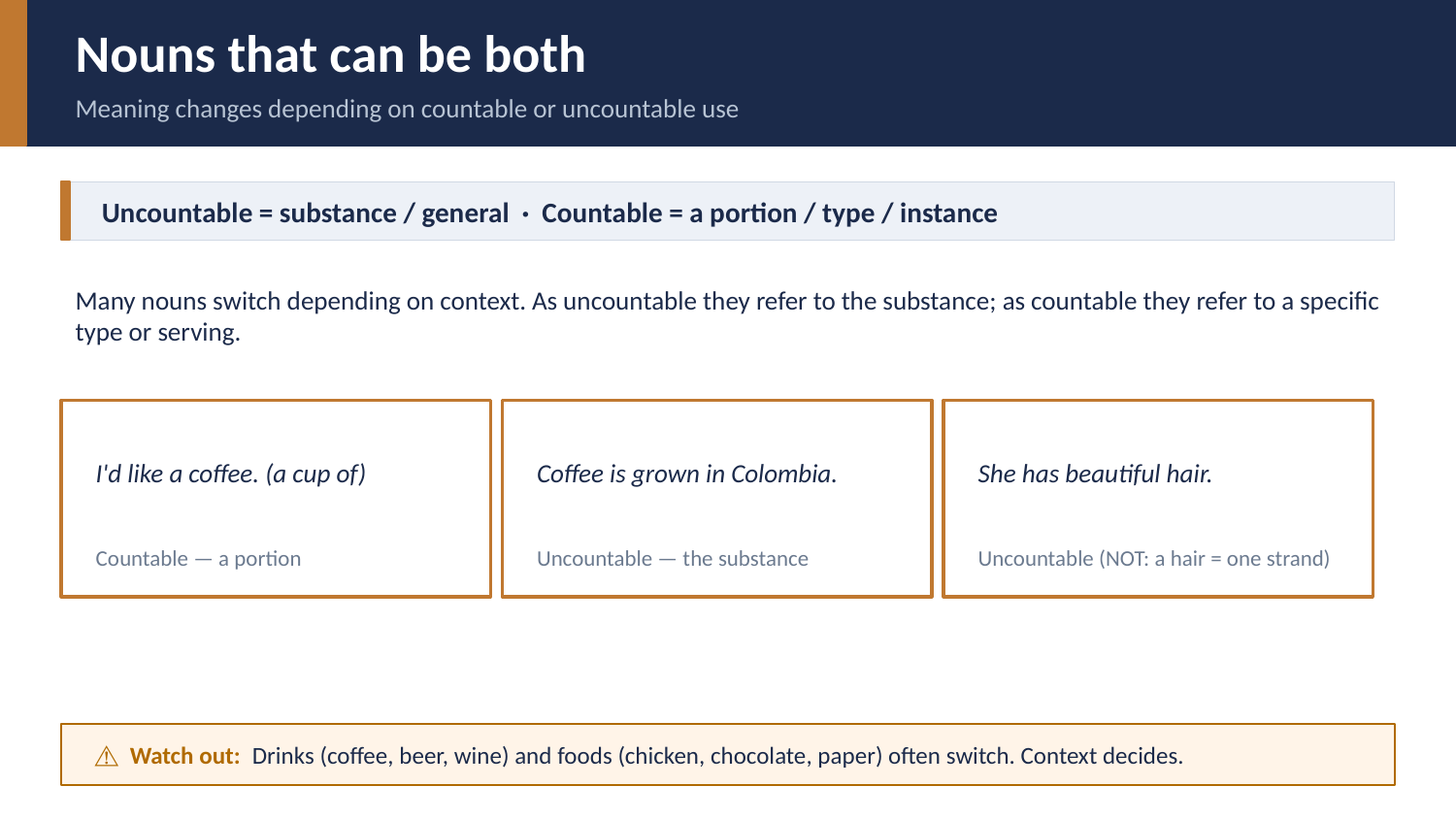

Nouns that can be both
Meaning changes depending on countable or uncountable use

Uncountable = substance / general  ·  Countable = a portion / type / instance
Many nouns switch depending on context. As uncountable they refer to the substance; as countable they refer to a specific type or serving.

I'd like a coffee. (a cup of)
Coffee is grown in Colombia.
She has beautiful hair.
Countable — a portion
Uncountable — the substance
Uncountable (NOT: a hair = one strand)

⚠  Watch out:  Drinks (coffee, beer, wine) and foods (chicken, chocolate, paper) often switch. Context decides.